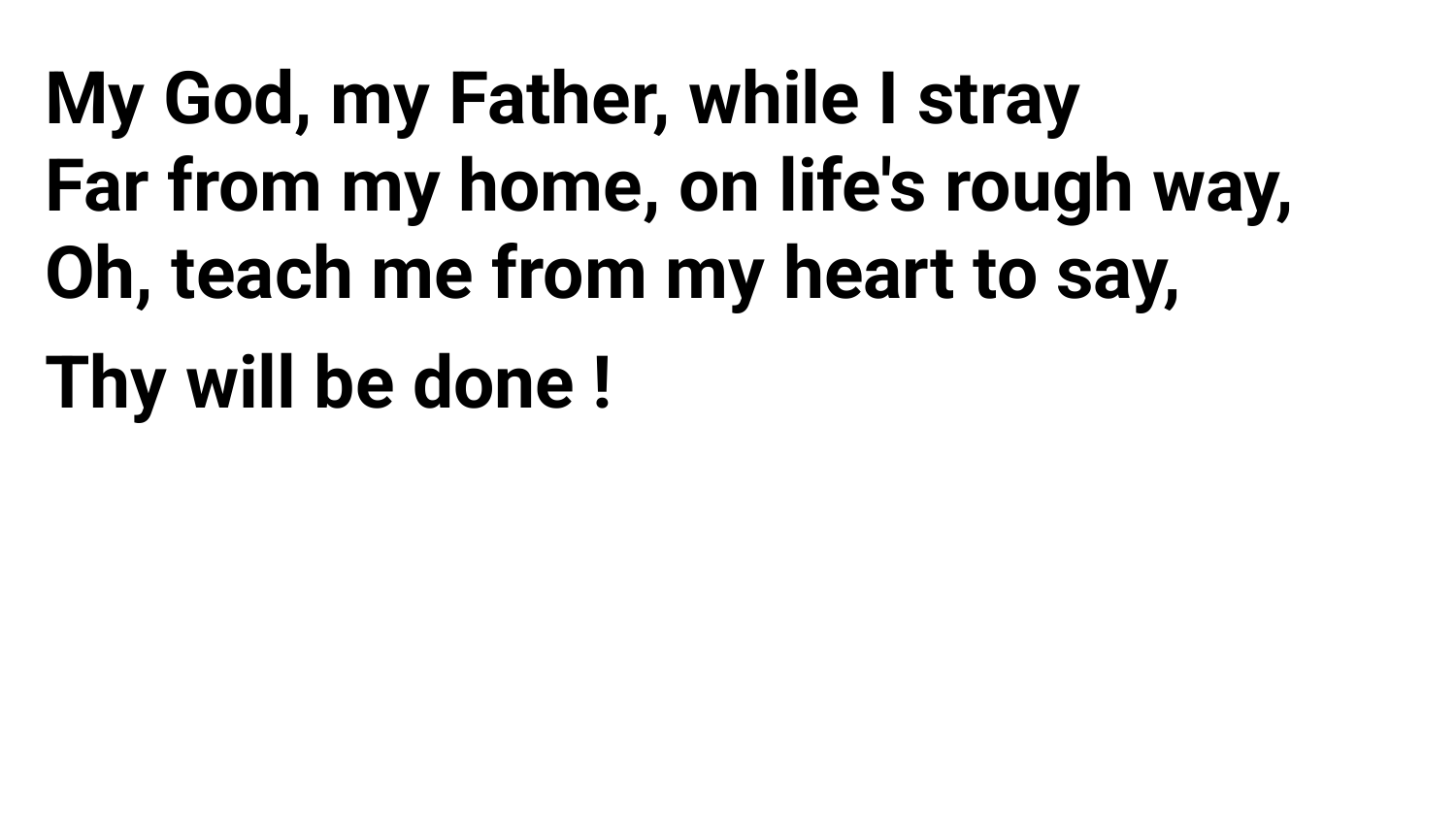

My God, my Father, while I stray
Far from my home, on life's rough way,
Oh, teach me from my heart to say,
Thy will be done !